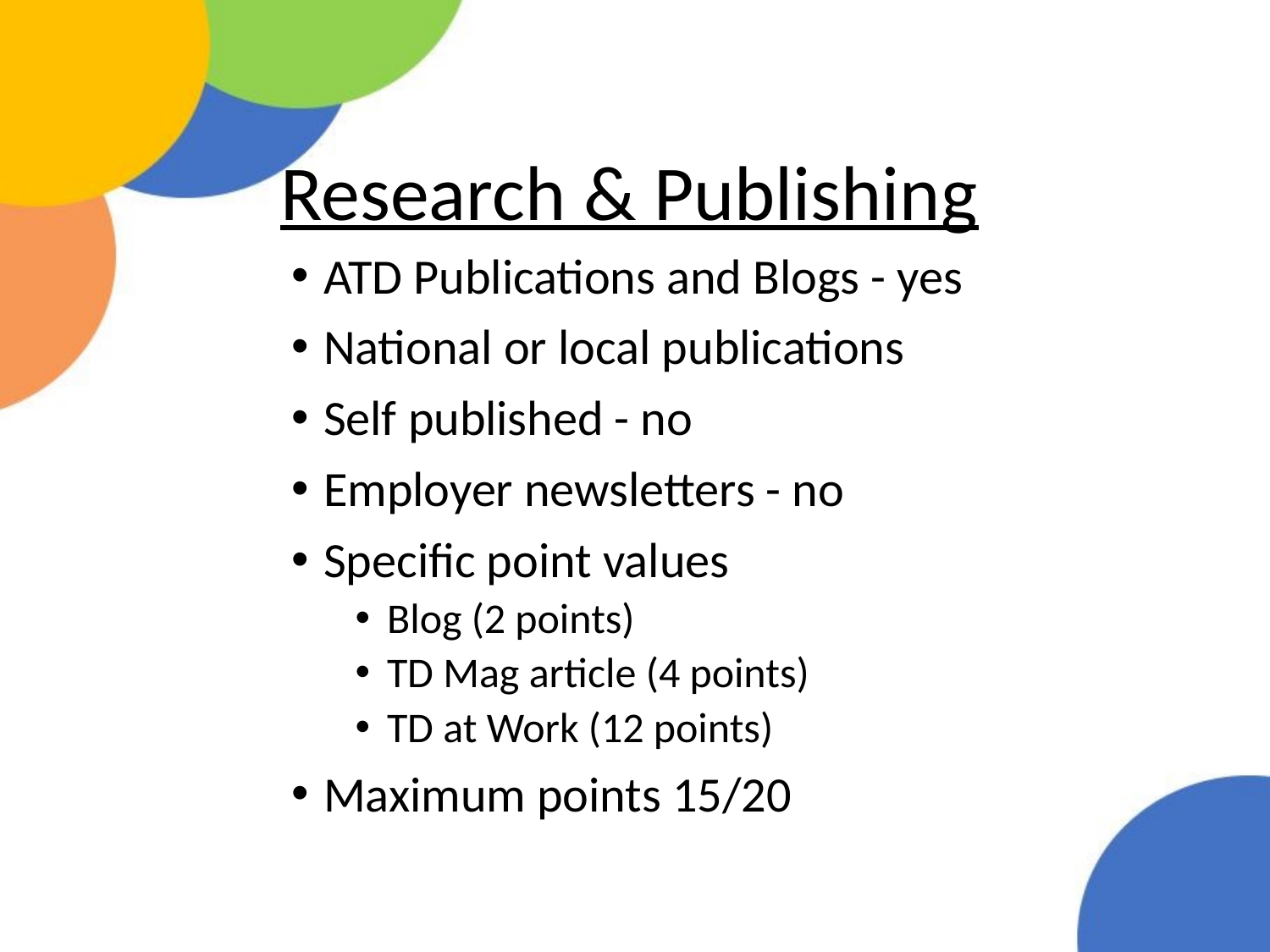

# Research & Publishing
ATD Publications and Blogs - yes
National or local publications
Self published - no
Employer newsletters - no
Specific point values
Blog (2 points)
TD Mag article (4 points)
TD at Work (12 points)
Maximum points 15/20